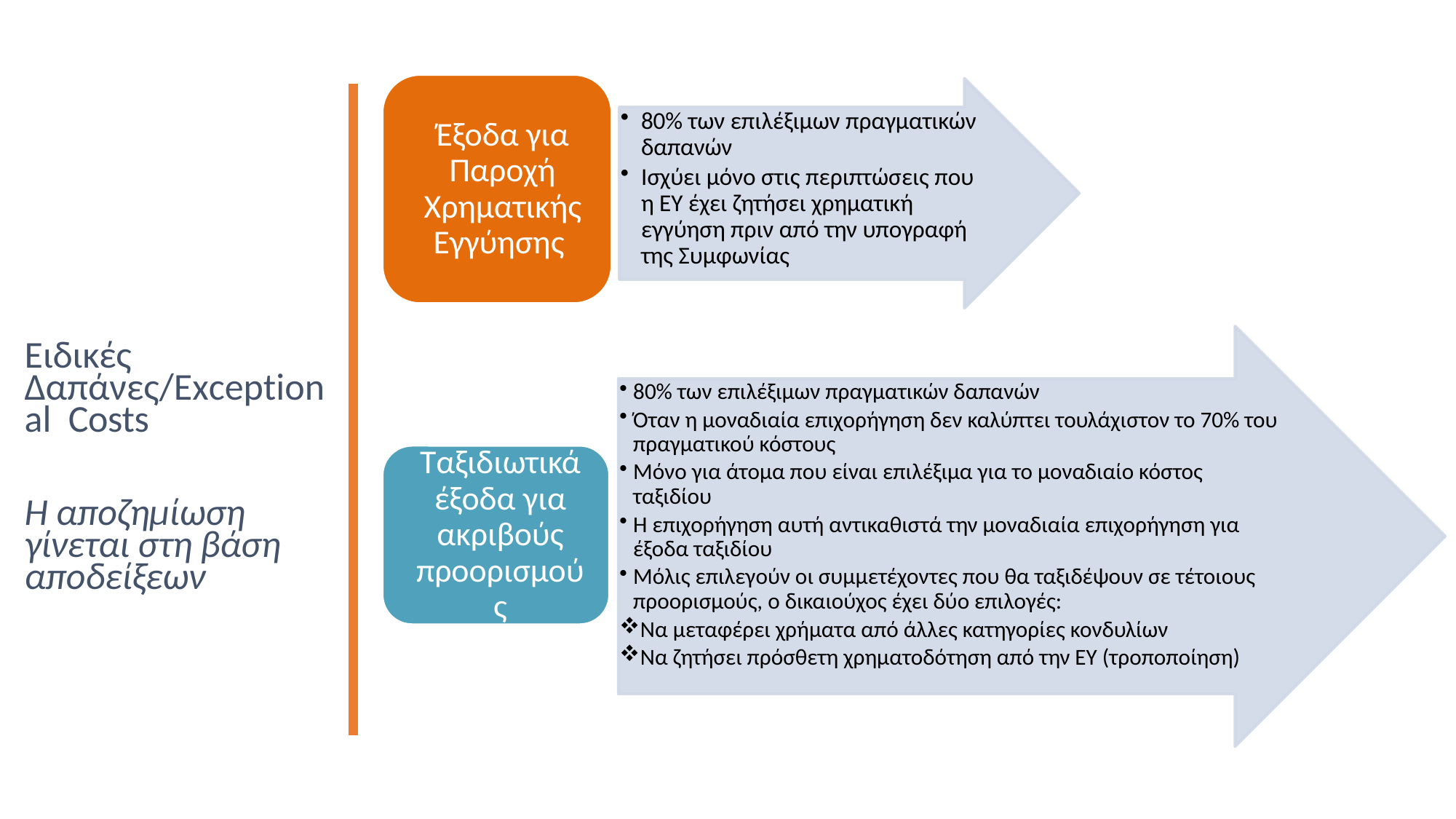

80% των επιλέξιμων πραγματικών δαπανών
Ισχύει μόνο στις περιπτώσεις που η ΕΥ έχει ζητήσει χρηματική εγγύηση πριν από την υπογραφή της Συμφωνίας
Έξοδα για Παροχή Χρηματικής Εγγύησης
80% των επιλέξιμων πραγματικών δαπανών
Όταν η μοναδιαία επιχορήγηση δεν καλύπτει τουλάχιστον το 70% του πραγματικού κόστους
Μόνο για άτομα που είναι επιλέξιμα για το μοναδιαίο κόστος ταξιδίου
Η επιχορήγηση αυτή αντικαθιστά την μοναδιαία επιχορήγηση για έξοδα ταξιδίου
Μόλις επιλεγούν οι συμμετέχοντες που θα ταξιδέψουν σε τέτοιους προορισμούς, ο δικαιούχος έχει δύο επιλογές:
Να μεταφέρει χρήματα από άλλες κατηγορίες κονδυλίων
Να ζητήσει πρόσθετη χρηματοδότηση από την ΕΥ (τροποποίηση)

Ταξιδιωτικά έξοδα για ακριβούς προορισμούς

Χρηματοδοτική ενίσχυση μέχρι και το 80% των συνολικών δαπανών για  κάθε κατηγορία:

I. Έκτακτες ταξιδιωτικές δαπάνες των συμμετεχόντων, εάν οι  δικαιούχοι αποδείξουν ότι οι συνήθεις κανόνες χρηματοδότησης (με  βάση το μοναδιαίο κόστος) δεν καλύπτουν το 70% τουλάχιστον των  δαπανών μετακίνησης των συμμετεχόντων
Ειδικές  Δαπάνες/Exceptional  Costs

Η αποζημίωση γίνεται στη βάση αποδείξεων
ΙΙ. Έξοδα έκδοσης εγγυητικών επιταγών
Οι δαπάνες θα πρέπει να αιτιολογούναι βάσει αποδείξεων  και να τυγχάνουν έγκρισης από την Εθνική Υπηρεσία

Για την κινητικότητα της τριτοβάθμιας εκπαίδευσης δεν είναι  δυνατό να υπολογιστεί το κόστος θεώρησης ως έκτακτο
κόστος. Λάβετε υπόψη ότι για το KA171, το OS θα μπορούσε
να χρησιμοποιηθεί για αυτόν τον σκοπό.